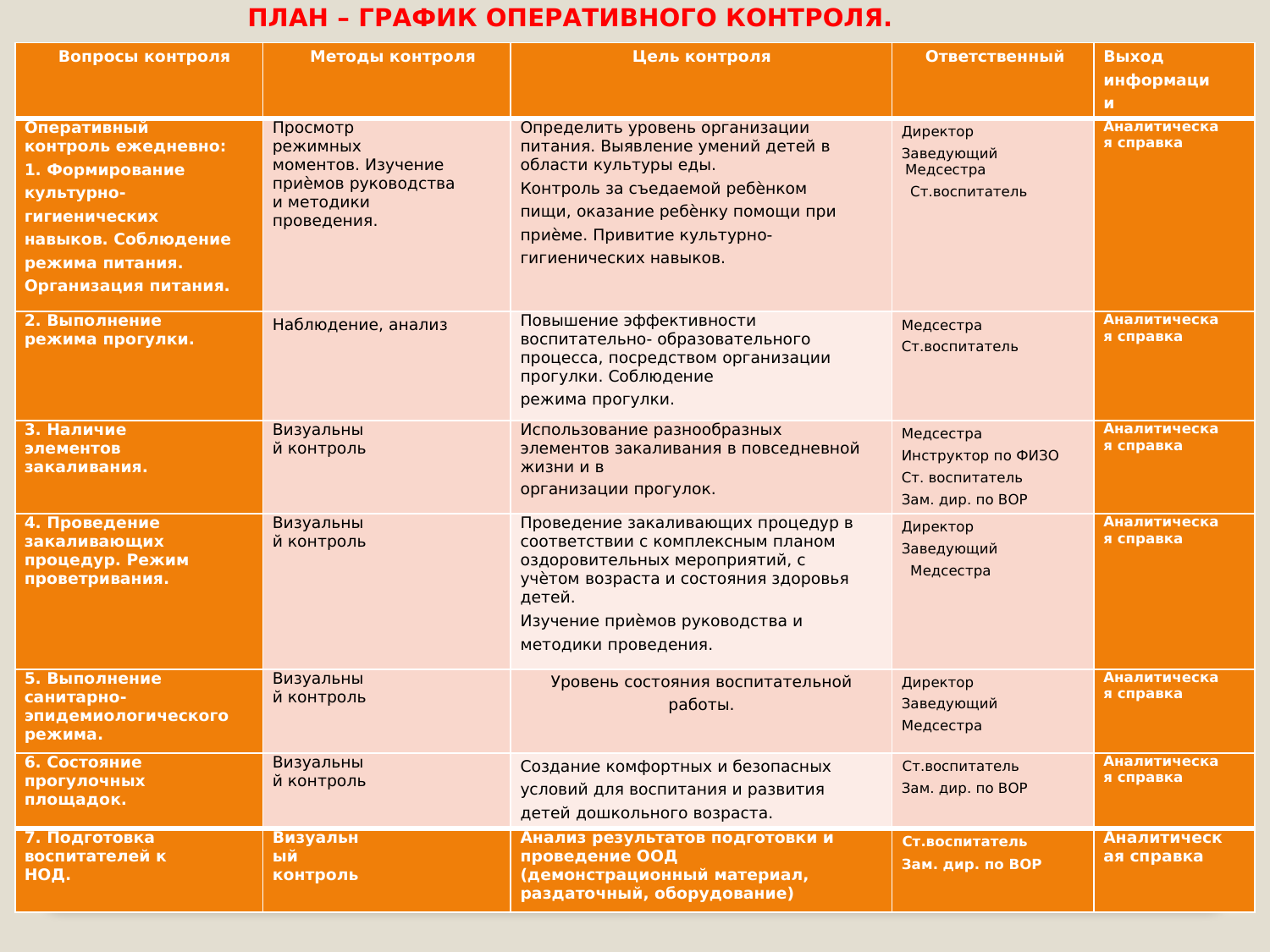

ПЛАН – ГРАФИК ОПЕРАТИВНОГО КОНТРОЛЯ.

| Вопросы контроля | Методы контроля | Цель контроля | Ответственный | Выход информации |
| --- | --- | --- | --- | --- |
| Оперативный контроль ежедневно: 1. Формирование культурно-гигиенических навыков. Соблюдение режима питания. Организация питания. | Просмотр режимных моментов. Изучение приѐмов руководства и методики проведения. | Определить уровень организации питания. Выявление умений детей в области культуры еды. Контроль за съедаемой ребѐнком пищи, оказание ребѐнку помощи при приѐме. Привитие культурно-гигиенических навыков. | Директор Заведующий Медсестра Ст.воспитатель | Аналитическая справка |
| 2. Выполнение режима прогулки. | Наблюдение, анализ | Повышение эффективности воспитательно- образовательного процесса, посредством организации прогулки. Соблюдение режима прогулки. | Медсестра Ст.воспитатель | Аналитическая справка |
| 3. Наличие элементов закаливания. | Визуальный контроль | Использование разнообразных элементов закаливания в повседневной жизни и в организации прогулок. | Медсестра Инструктор по ФИЗО Ст. воспитатель Зам. дир. по ВОР | Аналитическая справка |
| 4. Проведение закаливающих процедур. Режим проветривания. | Визуальный контроль | Проведение закаливающих процедур в соответствии с комплексным планом оздоровительных мероприятий, с учѐтом возраста и состояния здоровья детей. Изучение приѐмов руководства и методики проведения. | Директор Заведующий Медсестра | Аналитическая справка |
| 5. Выполнение санитарно- эпидемиологического режима. | Визуальный контроль | Уровень состояния воспитательной работы. | Директор Заведующий Медсестра | Аналитическая справка |
| 6. Состояние прогулочных площадок. | Визуальный контроль | Создание комфортных и безопасных условий для воспитания и развития детей дошкольного возраста. | Ст.воспитатель Зам. дир. по ВОР | Аналитическая справка |
| 7. Подготовка воспитателей к НОД. | Визуальный контроль | Анализ результатов подготовки и проведение ООД (демонстрационный материал, раздаточный, оборудование) | Ст.воспитатель Зам. дир. по ВОР | Аналитическая справка |